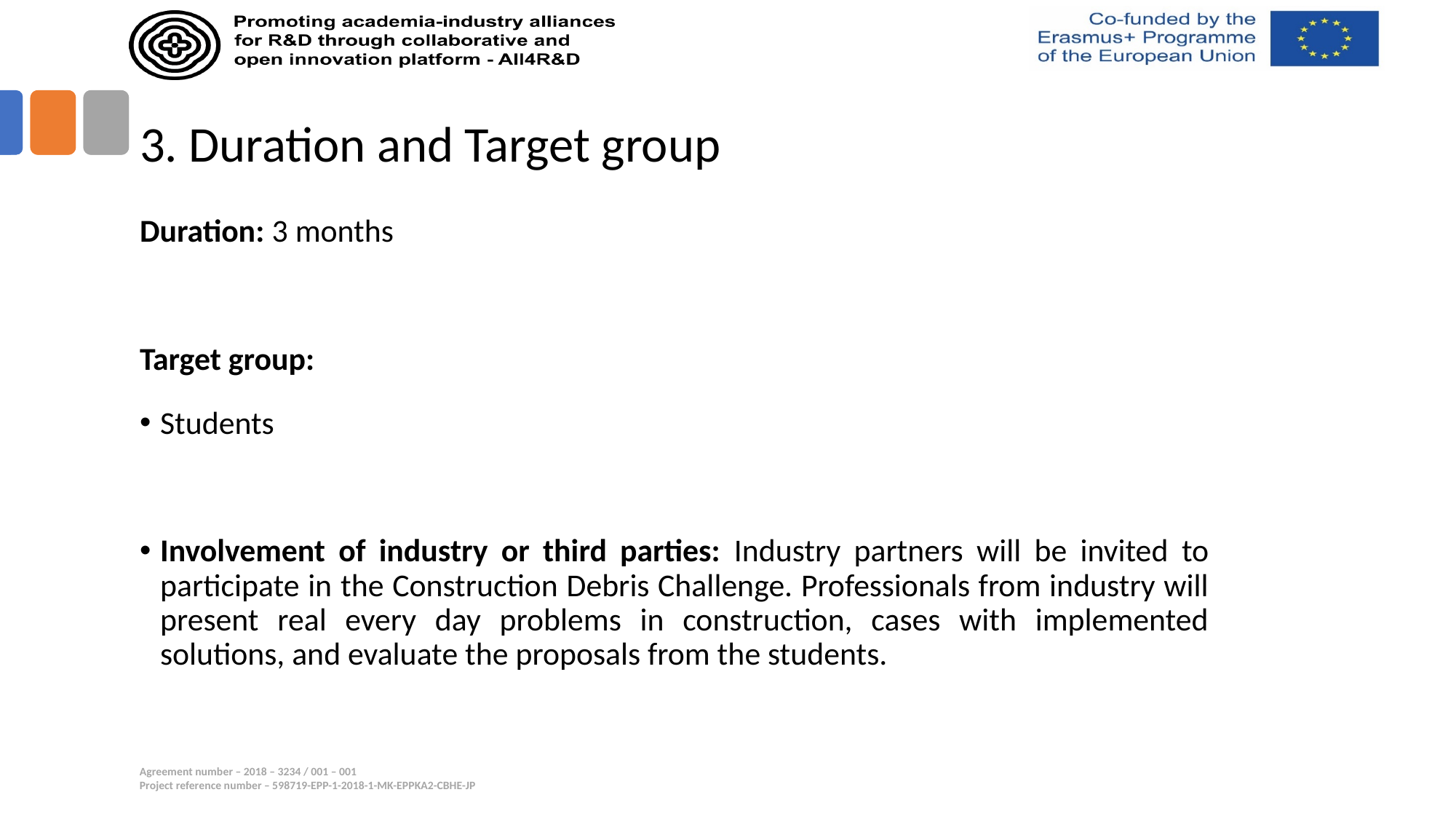

# 3. Duration and Target group
Duration: 3 months

Target group:
Students

Involvement of industry or third parties: Industry partners will be invited to participate in the Construction Debris Challenge. Professionals from industry will present real every day problems in construction, cases with implemented solutions, and evaluate the proposals from the students.